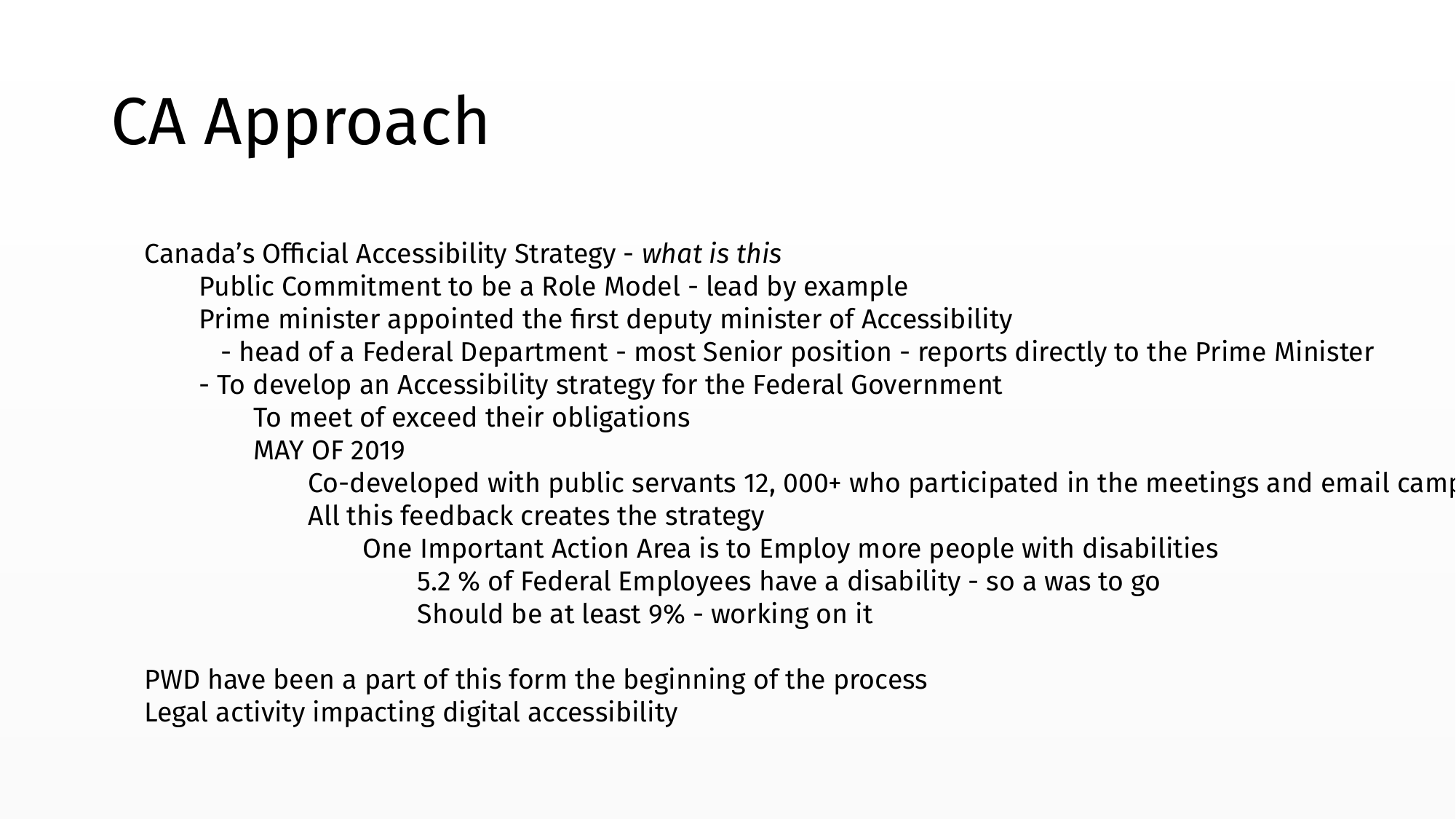

# CA Approach
Canada’s Official Accessibility Strategy - what is this
Public Commitment to be a Role Model - lead by example
Prime minister appointed the first deputy minister of Accessibility
   - head of a Federal Department - most Senior position - reports directly to the Prime Minister
- To develop an Accessibility strategy for the Federal Government
To meet of exceed their obligations
MAY OF 2019
Co-developed with public servants 12, 000+ who participated in the meetings and email campaigns
All this feedback creates the strategy
One Important Action Area is to Employ more people with disabilities
5.2 % of Federal Employees have a disability - so a was to go
Should be at least 9% - working on it

PWD have been a part of this form the beginning of the process
Legal activity impacting digital accessibility